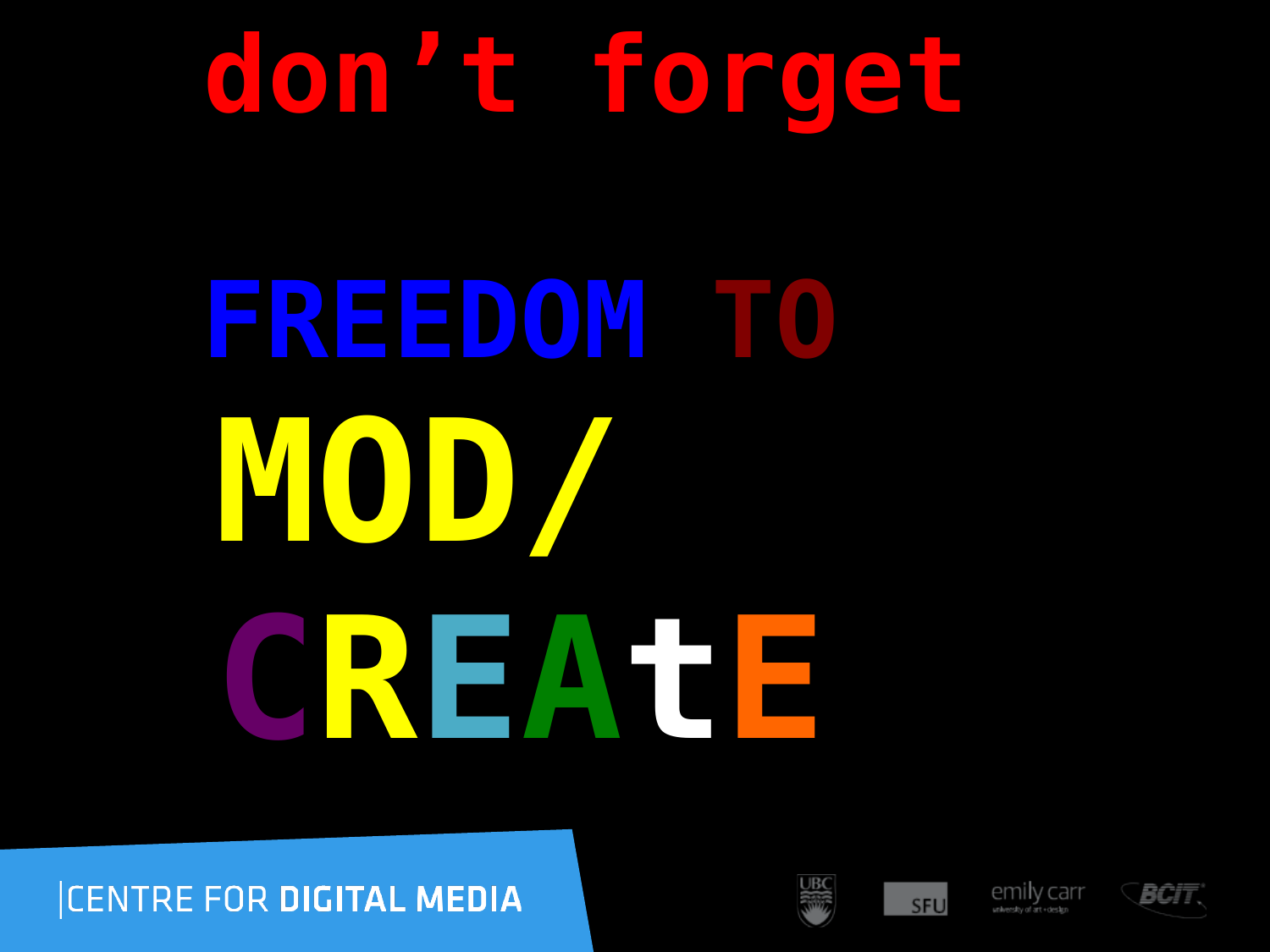

don’t forget

   FREEDOM TO
  MOD/
  CREAtE ?